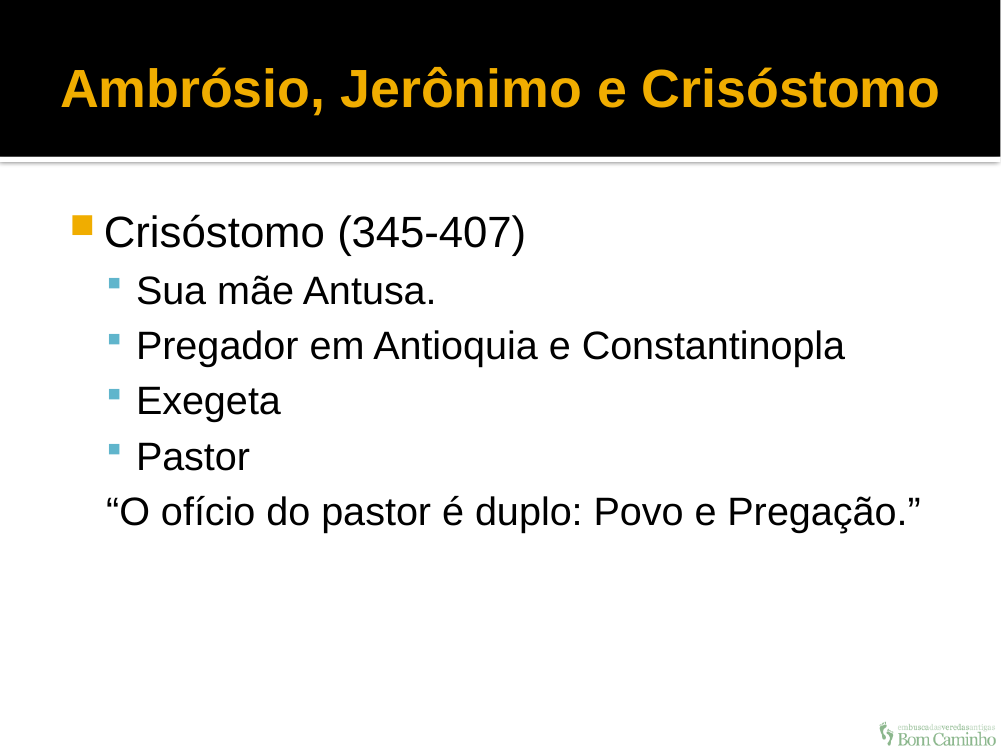

# Ambrósio, Jerônimo e Crisóstomo
Crisóstomo (345-407)
Sua mãe Antusa.
Pregador em Antioquia e Constantinopla
Exegeta
Pastor
“O ofício do pastor é duplo: Povo e Pregação.”